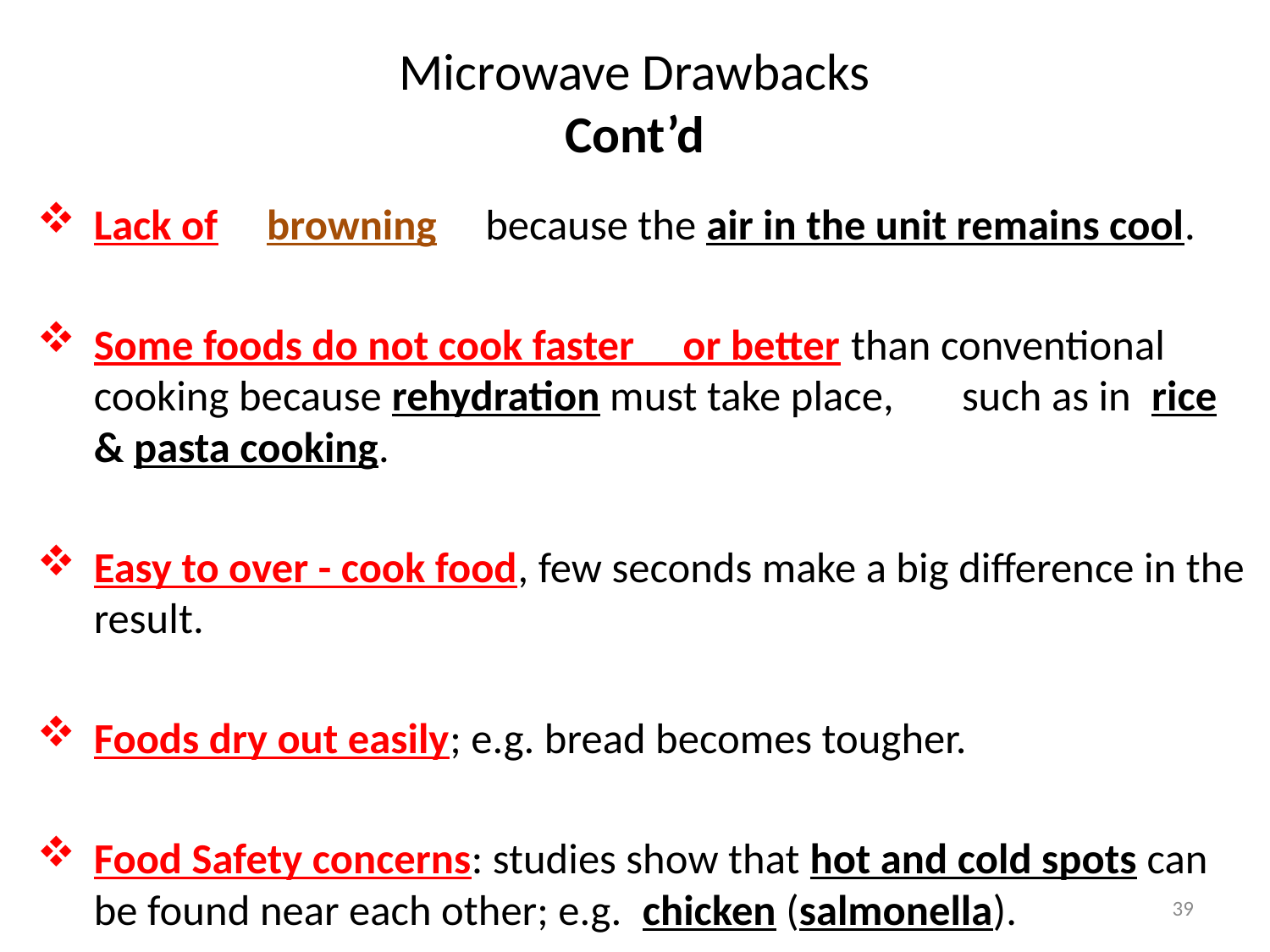

# Microwave Drawbacks Cont’d
Lack of     browning     because the air in the unit remains cool.

Some foods do not cook faster     or better than conventional cooking because rehydration must take place,       such as in  rice & pasta cooking.

Easy to over - cook food, few seconds make a big difference in the result.

Foods dry out easily; e.g. bread becomes tougher.

Food Safety concerns: studies show that hot and cold spots can be found near each other; e.g.  chicken (salmonella).

39